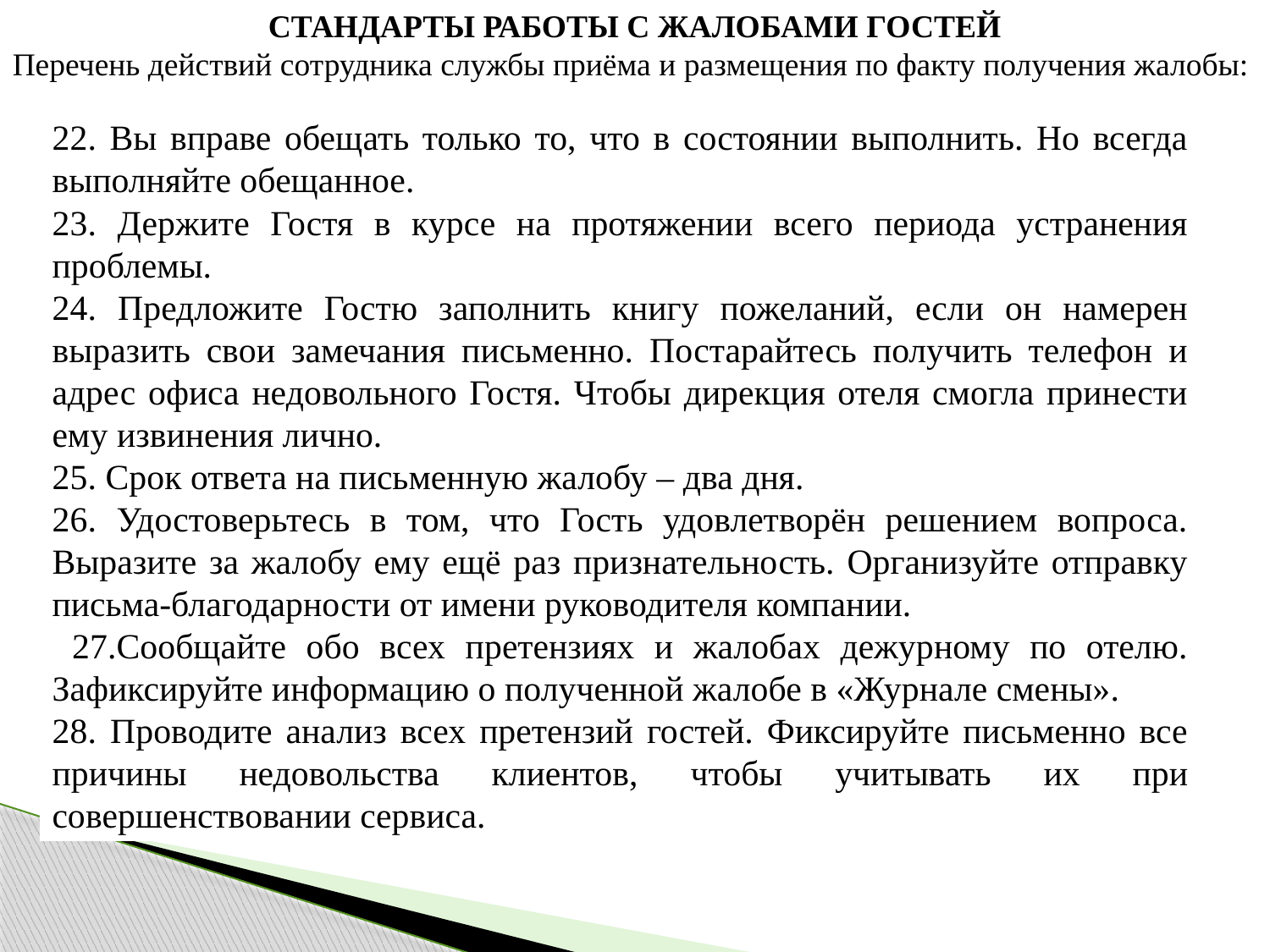

СТАНДАРТЫ РАБОТЫ С ЖАЛОБАМИ ГОСТЕЙ
Перечень действий сотрудника службы приёма и размещения по факту получения жалобы:
22. Вы вправе обещать только то, что в состоянии выполнить. Но всегда выполняйте обещанное.
23. Держите Гостя в курсе на протяжении всего периода устранения проблемы.
24. Предложите Гостю заполнить книгу пожеланий, если он намерен выразить свои замечания письменно. Постарайтесь получить телефон и адрес офиса недовольного Гостя. Чтобы дирекция отеля смогла принести ему извинения лично.
25. Срок ответа на письменную жалобу – два дня.
26. Удостоверьтесь в том, что Гость удовлетворён решением вопроса. Выразите за жалобу ему ещё раз признательность. Организуйте отправку письма-благодарности от имени руководителя компании.
 27.Сообщайте обо всех претензиях и жалобах дежурному по отелю. Зафиксируйте информацию о полученной жалобе в «Журнале смены».
28. Проводите анализ всех претензий гостей. Фиксируйте письменно все причины недовольства клиентов, чтобы учитывать их при совершенствовании сервиса.